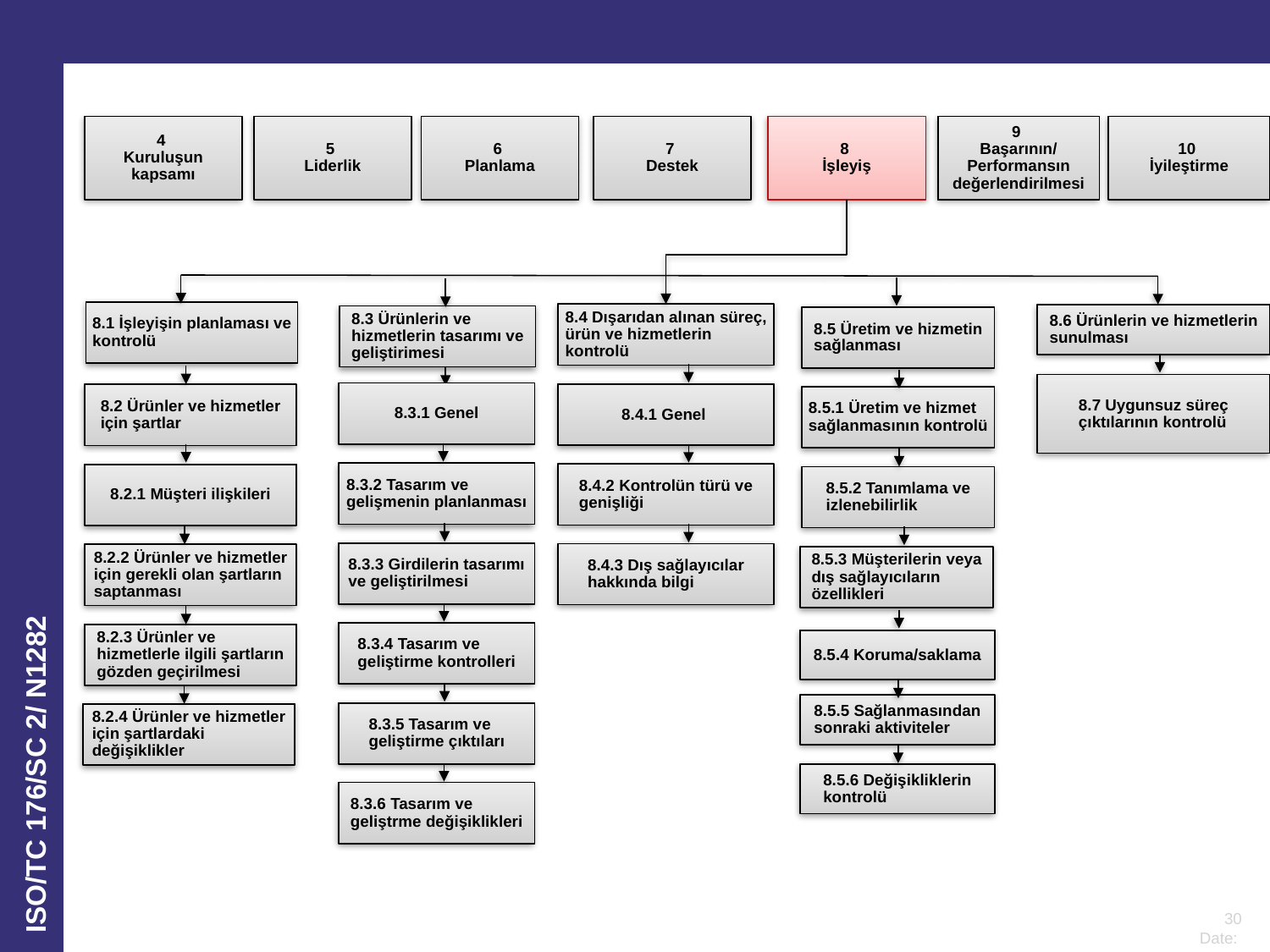

4
Kuruluşun kapsamı
5
Liderlik
6
Planlama
7
Destek
8
İşleyiş
9
Başarının/
Performansın değerlendirilmesi
10
İyileştirme
8.1 İşleyişin planlaması ve kontrolü
8.4 Dışarıdan alınan süreç, ürün ve hizmetlerin kontrolü
8.6 Ürünlerin ve hizmetlerin sunulması
8.3 Ürünlerin ve hizmetlerin tasarımı ve geliştirimesi
8.5 Üretim ve hizmetin sağlanması
8.7 Uygunsuz süreç çıktılarının kontrolü
8.3.1 Genel
8.4.1 Genel
8.2 Ürünler ve hizmetler için şartlar
8.5.1 Üretim ve hizmet sağlanmasının kontrolü
8.3.2 Tasarım ve gelişmenin planlanması
8.4.2 Kontrolün türü ve genişliği
8.2.1 Müşteri ilişkileri
8.5.2 Tanımlama ve izlenebilirlik
8.3.3 Girdilerin tasarımı ve geliştirilmesi
8.4.3 Dış sağlayıcılar hakkında bilgi
8.2.2 Ürünler ve hizmetler için gerekli olan şartların saptanması
8.5.3 Müşterilerin veya dış sağlayıcıların özellikleri
8.3.4 Tasarım ve geliştirme kontrolleri
8.2.3 Ürünler ve hizmetlerle ilgili şartların gözden geçirilmesi
8.5.4 Koruma/saklama
8.5.5 Sağlanmasından sonraki aktiviteler
8.3.5 Tasarım ve geliştirme çıktıları
8.2.4 Ürünler ve hizmetler için şartlardaki değişiklikler
8.5.6 Değişikliklerin kontrolü
8.3.6 Tasarım ve geliştrme değişiklikleri